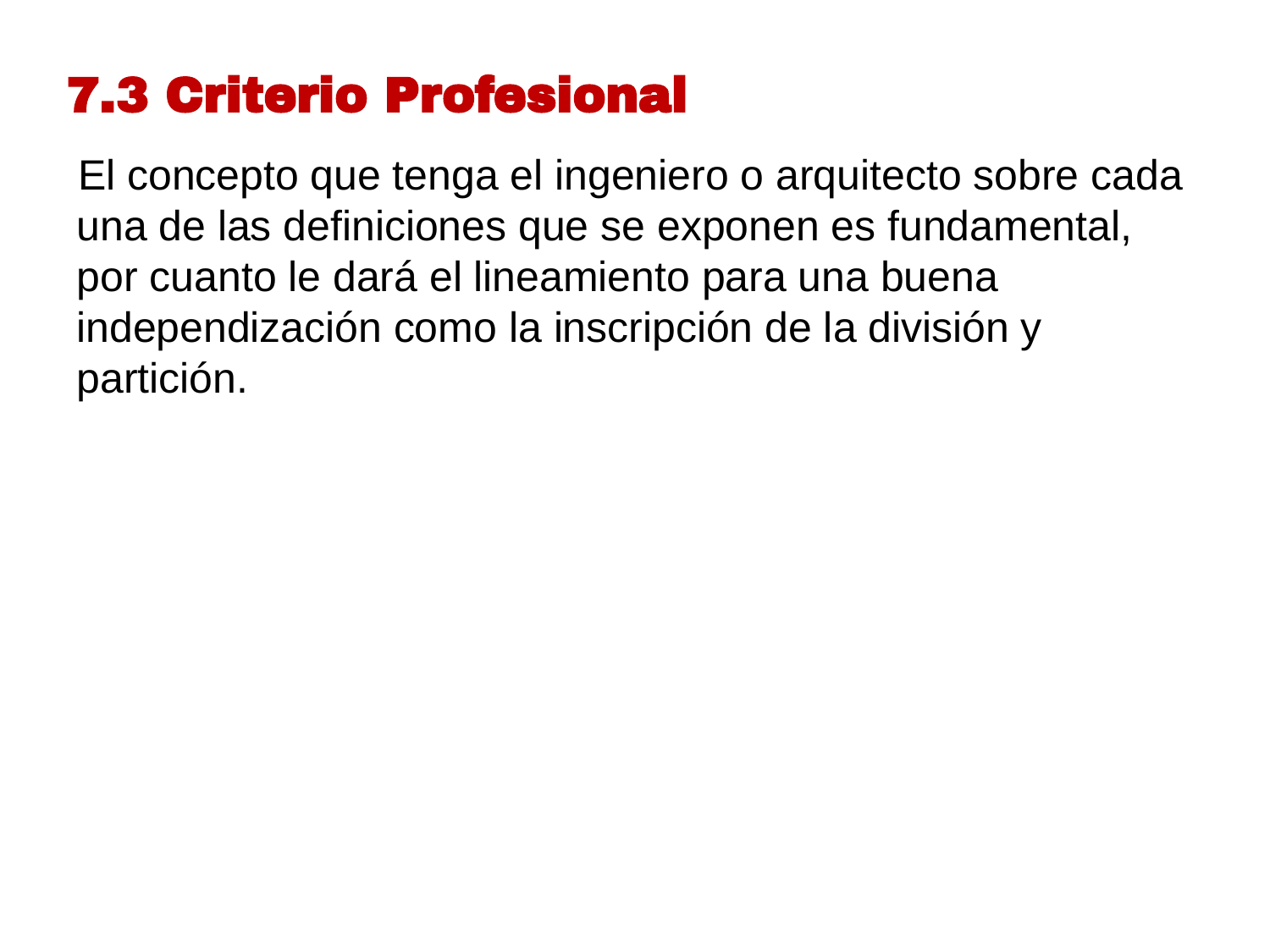

7.3 Criterio Profesional
El concepto que tenga el ingeniero o arquitecto sobre cada una de las definiciones que se exponen es fundamental, por cuanto le dará el lineamiento para una buena independización como la inscripción de la división y partición.